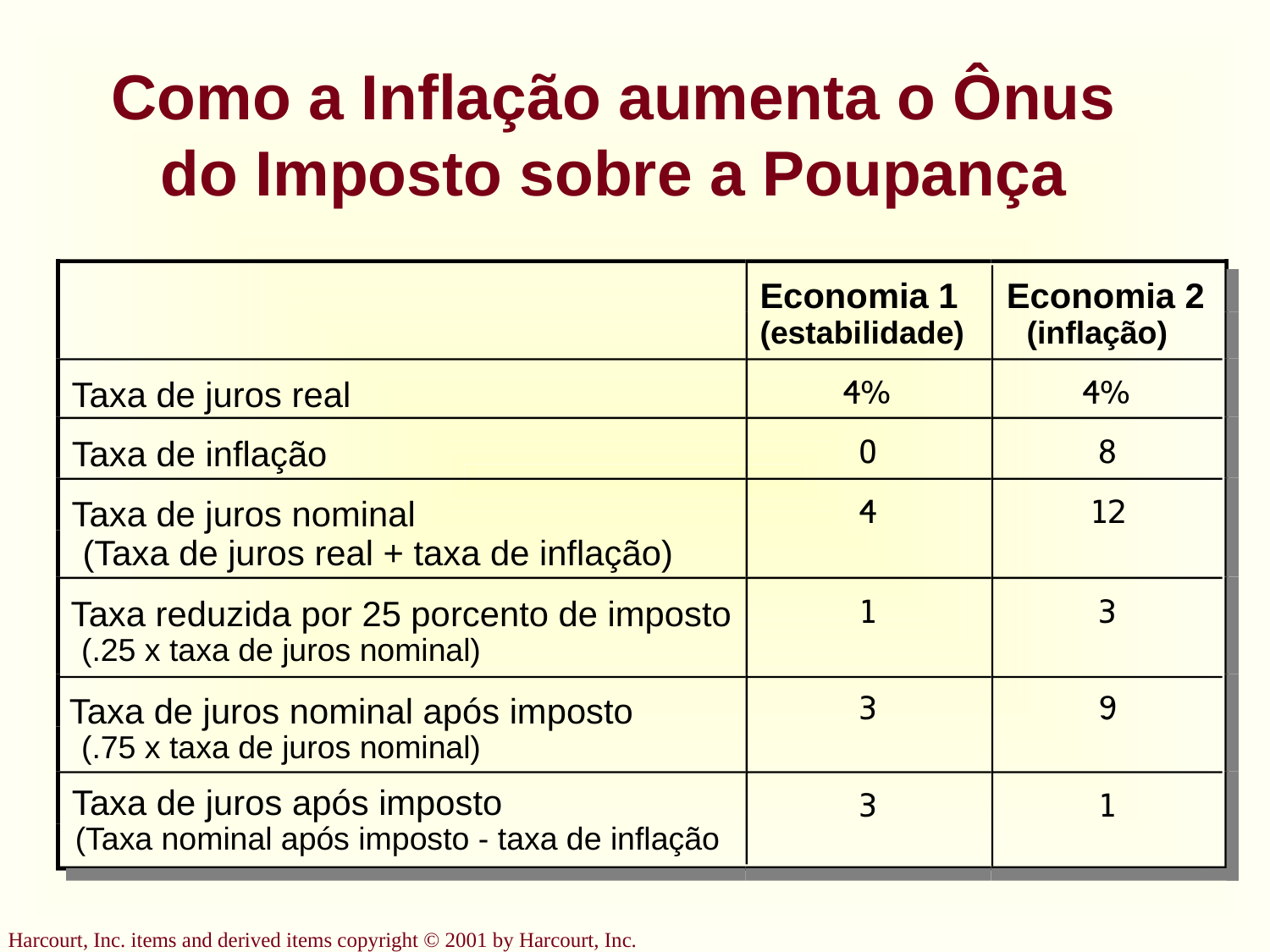

# Como a Inflação aumenta o Ônus do Imposto sobre a Poupança

Economia 1
Economia 2

(estabilidade)
(inflação)

Taxa de juros real
4%
4%

Taxa de inflação
0
8

Taxa de juros nominal
4
12

 (Taxa de juros real + taxa de inflação)

Taxa reduzida por 25 porcento de imposto
1
3

 (.25 x taxa de juros nominal)

Taxa de juros nominal após imposto
3
9
 (.75 x taxa de juros nominal)

Taxa de juros após imposto
3
1
(Taxa nominal após imposto - taxa de inflação